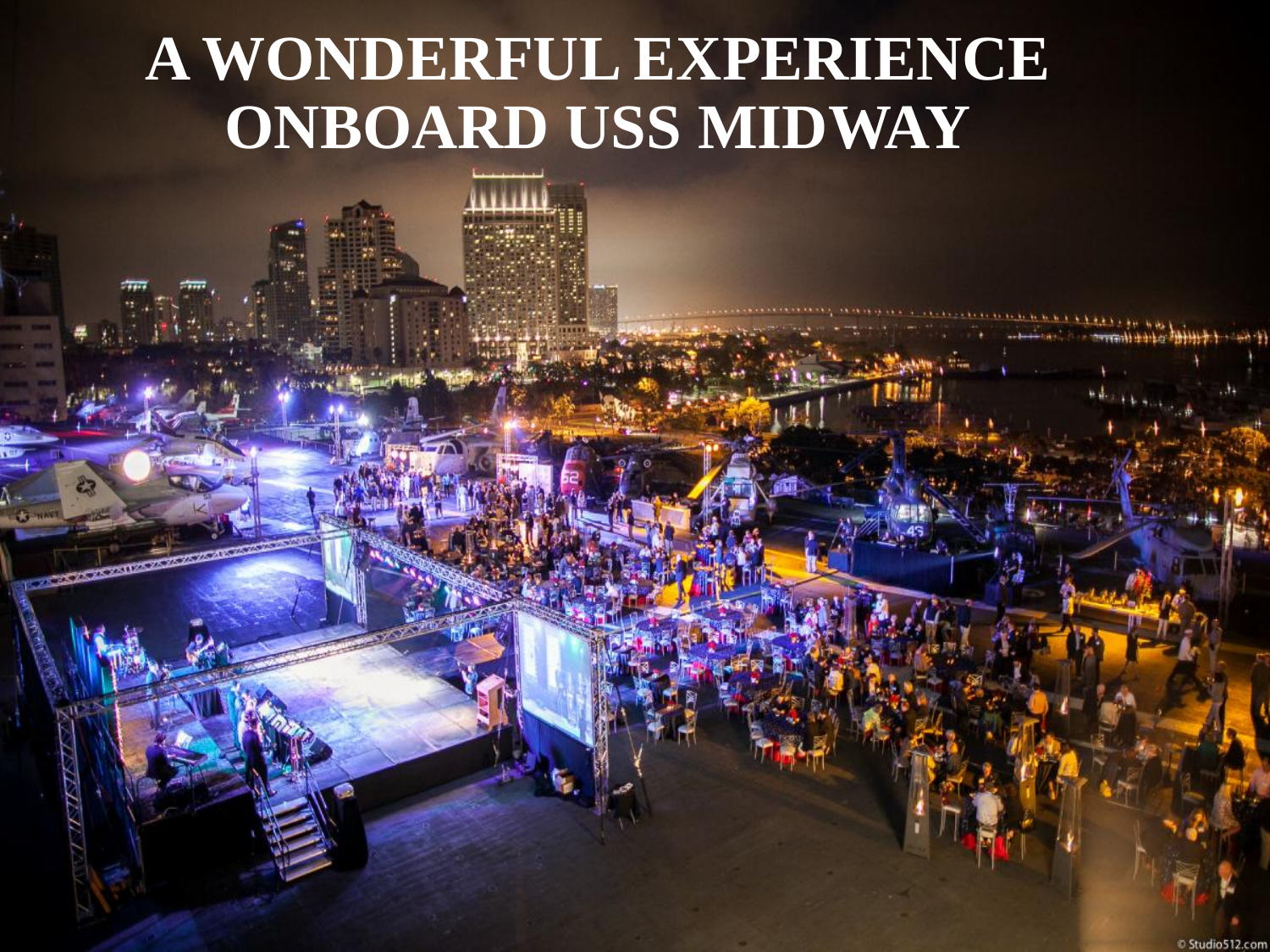

# A wonderful experience onBOARD uss midway